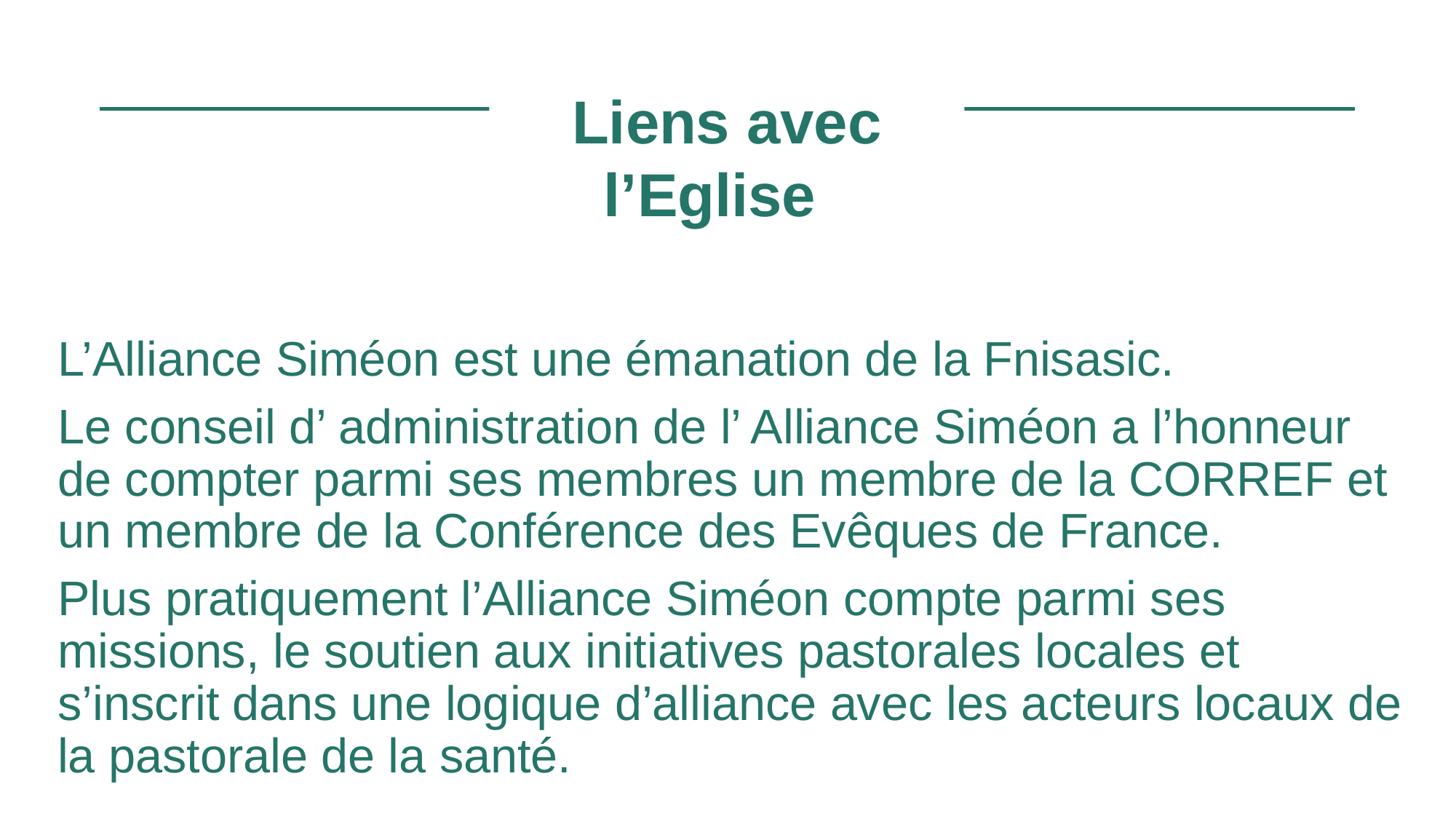

Liens avec l’Eglise

L’Alliance Siméon est une émanation de la Fnisasic.
Le conseil d’ administration de l’ Alliance Siméon a l’honneur de compter parmi ses membres un membre de la CORREF et un membre de la Conférence des Evêques de France.
Plus pratiquement l’Alliance Siméon compte parmi ses missions, le soutien aux initiatives pastorales locales et s’inscrit dans une logique d’alliance avec les acteurs locaux de la pastorale de la santé.